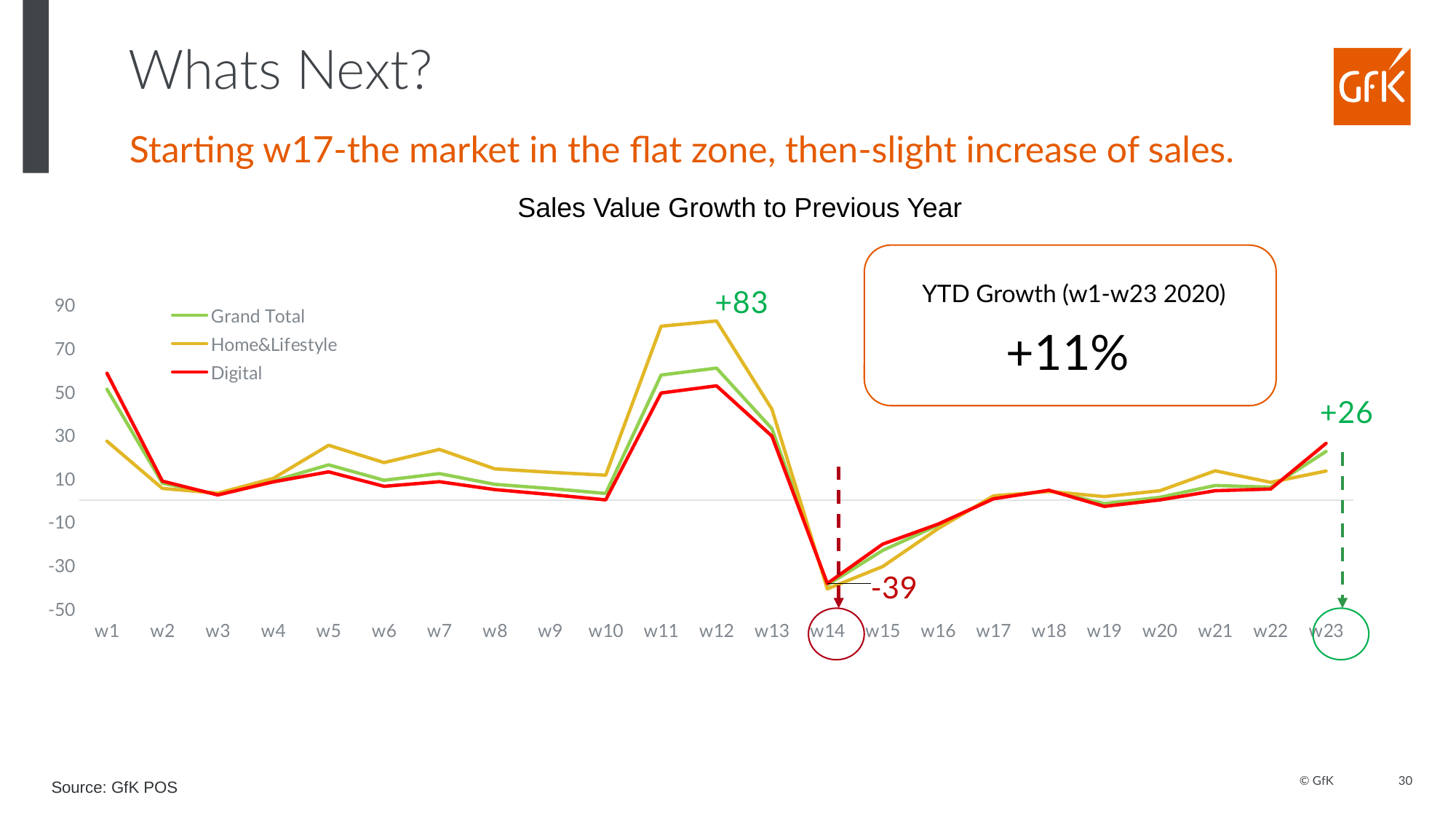

# Whats Next?
Starting w17-the market in the flat zone, then-slight increase of sales.
Sales Value Growth to Previous Year

YTD Growth (w1-w23 2020)
+11%

### Chart

| Category | Grand Total | Home&Lifestyle | Digital |
|---|---|---|---|
| w1 | 51.12322134 | 27.143532015 | 58.491144288 |
| w2 | 7.771491577 | 5.355105786 | 8.72590343 |
| w3 | 2.565567085 | 3.160434111 | 2.345543251 |
| w4 | 8.809281198 | 9.966317537 | 8.368829044 |
| w5 | 16.239315234 | 25.255625739 | 13.013712447 |
| w6 | 9.128746665 | 17.274004326 | 6.332147409 |
| w7 | 12.195776352 | 23.351212038 | 8.44563575 |
| w8 | 7.232989616 | 14.381870397 | 4.81191595 |
| w9 | 5.310662837 | 12.793018685 | 2.533346787 |
| w10 | 3.025591518 | 11.46007808 | 0.070876566 |
| w11 | 57.662342594 | 80.165615915 | 49.384561172 |
| w12 | 60.864365204 | 82.615151649 | 52.686491936 |
| w13 | 32.916360346 | 41.910820608 | 29.495544255 |
| w14 | -39.211123639 | -40.991882494 | -38.510679703 |
| w15 | -23.242900725 | -30.680805119 | -20.336646426 |
| w16 | -11.647888896 | -13.1731208 | -11.084157159 |
| w17 | 0.954472469 | 1.939550497 | 0.580368069 |
| w18 | 4.351858621 | 3.938988848 | 4.515433661 |
| w19 | -1.63785372 | 1.587568048 | -2.937433474 |
| w20 | 1.241374266 | 4.287521109 | 0.061086392 |
| w21 | 6.726950569 | 13.494149785 | 4.300362682 |
| w22 | 5.911198514 | 8.169308342 | 5.069970054 |
| w23 | 22.435928427 | 13.396206193 | 26.155965785 |

30
Source: GfK POS